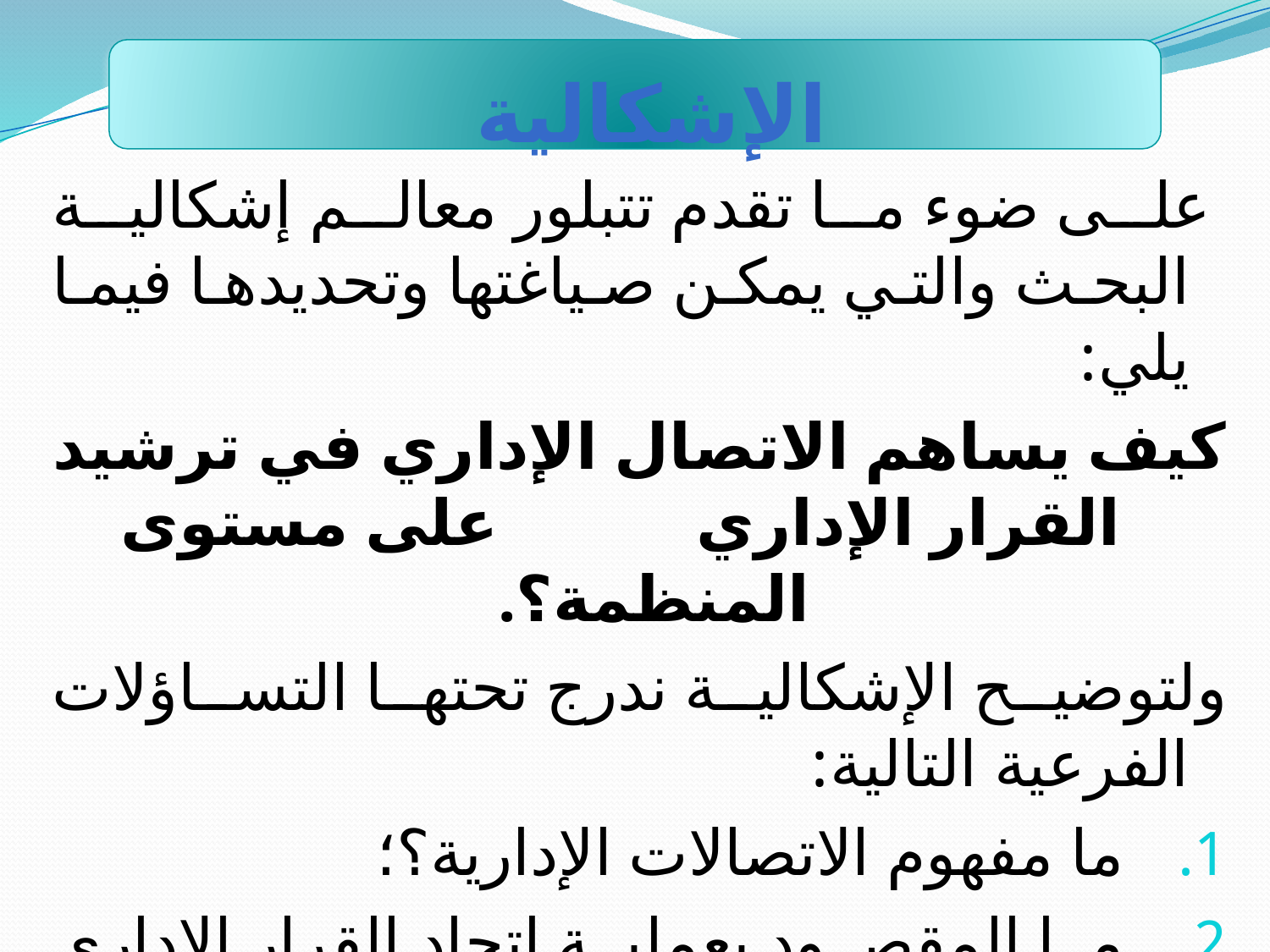

# الإشكالية

 على ضوء ما تقدم تتبلور معالم إشكالية البحث والتي يمكن صياغتها وتحديدها فيما يلي:
كيف يساهم الاتصال الإداري في ترشيد القرار الإداري            على مستوى المنظمة؟.
ولتوضيح الإشكالية ندرج تحتها التساؤلات الفرعية التالية:
ما مفهوم الاتصالات الإدارية؟؛
ما المقصود بعملية اتحاد القرار الإداري على مستوى المنظمة؟؛
ما علاقة الاتصال الإداري برشادة القرارات الإدارية على مستوى المنظمة؟.